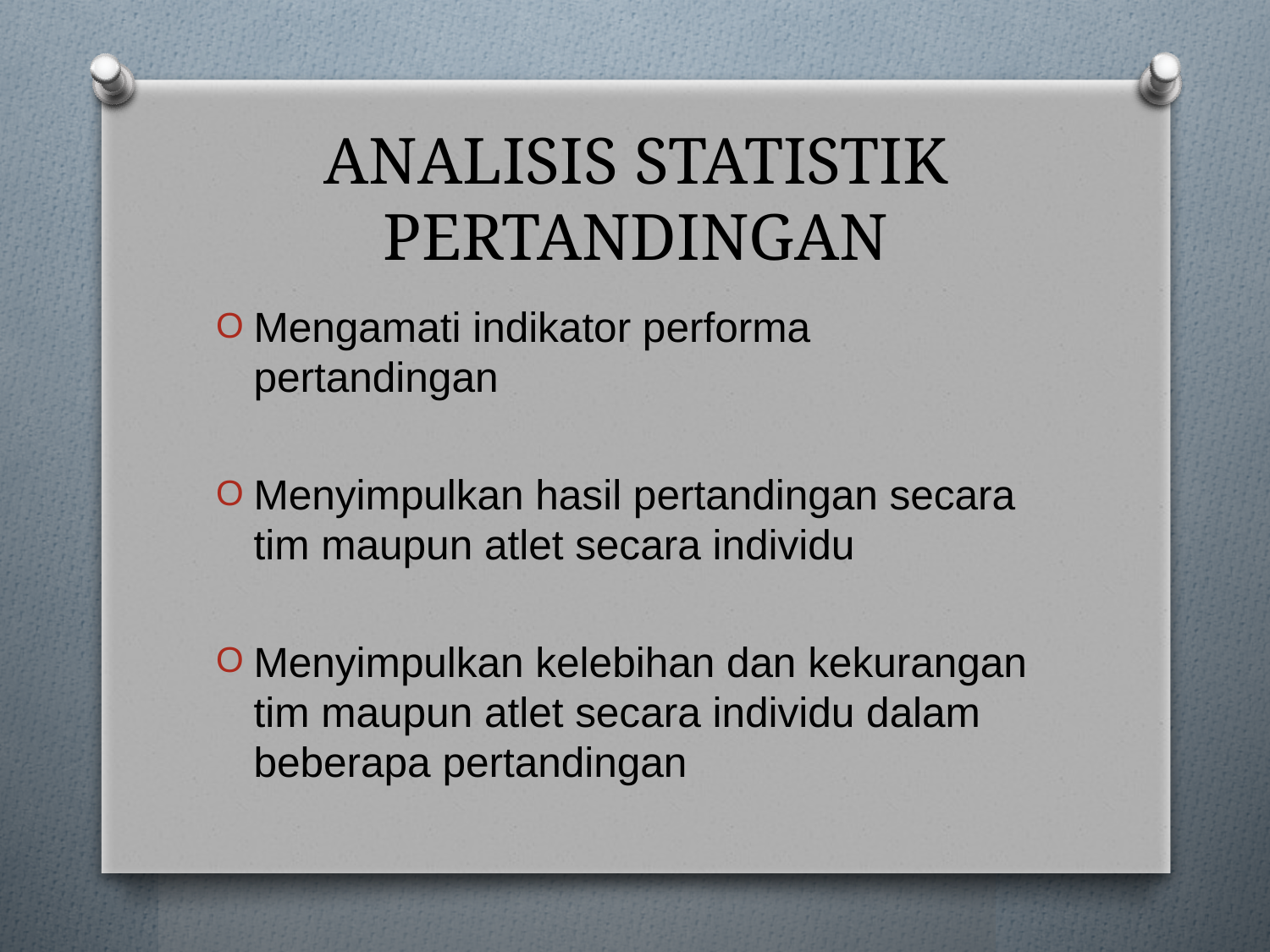

# ANALISIS STATISTIK PERTANDINGAN
Mengamati indikator performa pertandingan

Menyimpulkan hasil pertandingan secara tim maupun atlet secara individu

Menyimpulkan kelebihan dan kekurangan tim maupun atlet secara individu dalam beberapa pertandingan